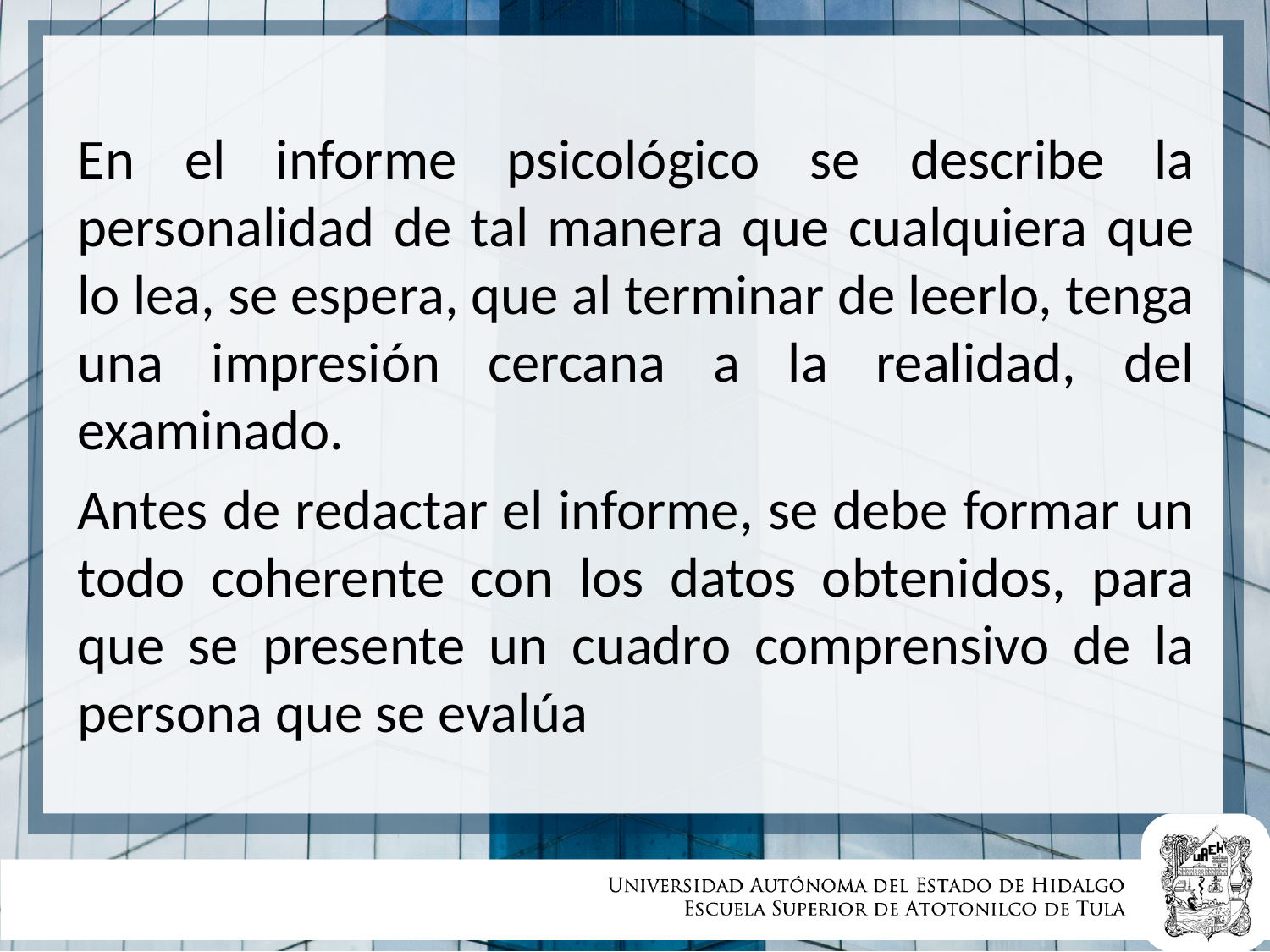

En el informe psicológico se describe la personalidad de tal manera que cualquiera que lo lea, se espera, que al terminar de leerlo, tenga una impresión cercana a la realidad, del examinado.
Antes de redactar el informe, se debe formar un todo coherente con los datos obtenidos, para que se presente un cuadro comprensivo de la persona que se evalúa